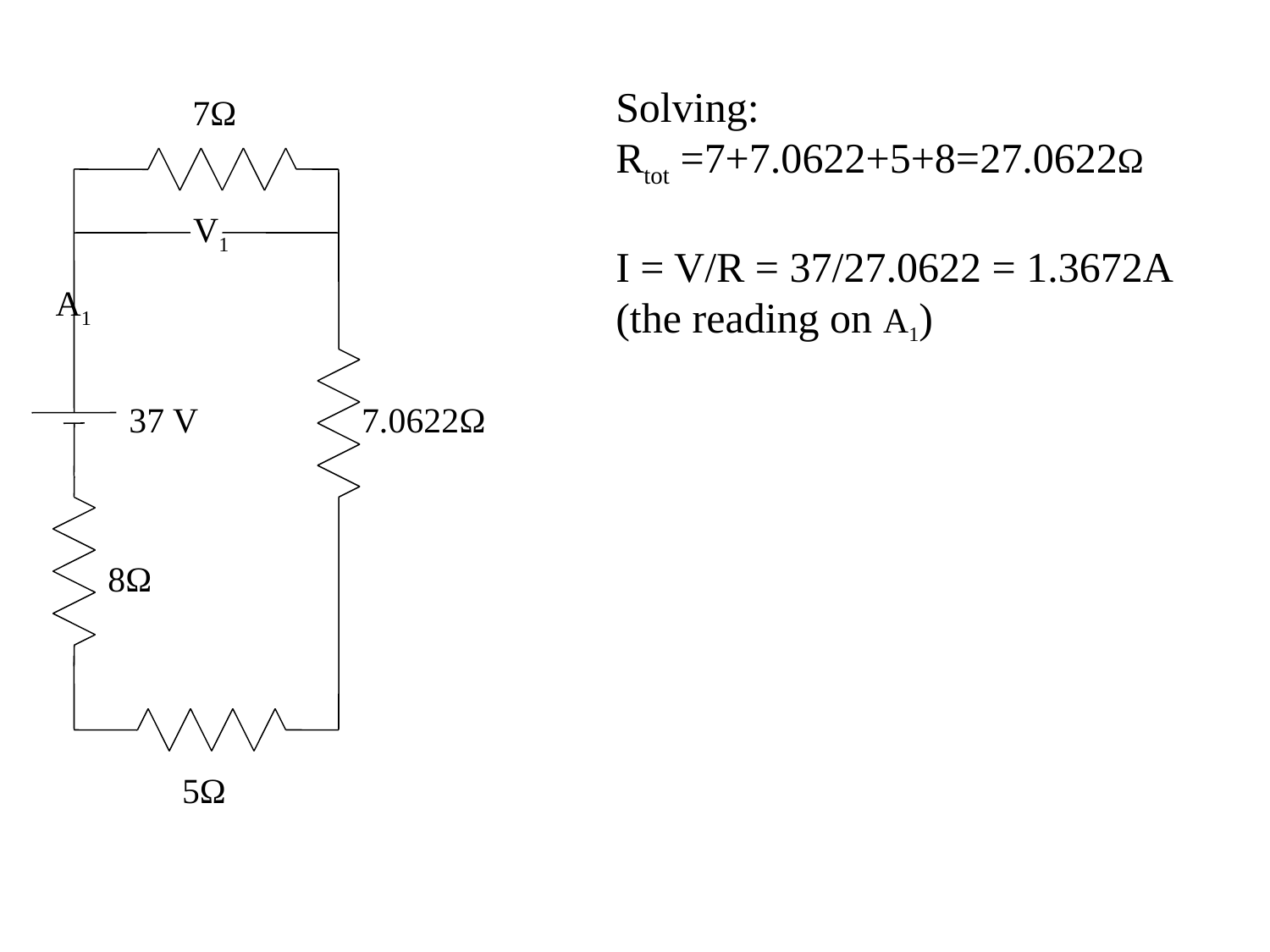

Solving:
Rtot =7+7.0622+5+8=27.0622Ω

I = V/R = 37/27.0622 = 1.3672A
(the reading on A1)

7Ω

V1

A1

37 V

7.0622Ω

8Ω

5Ω